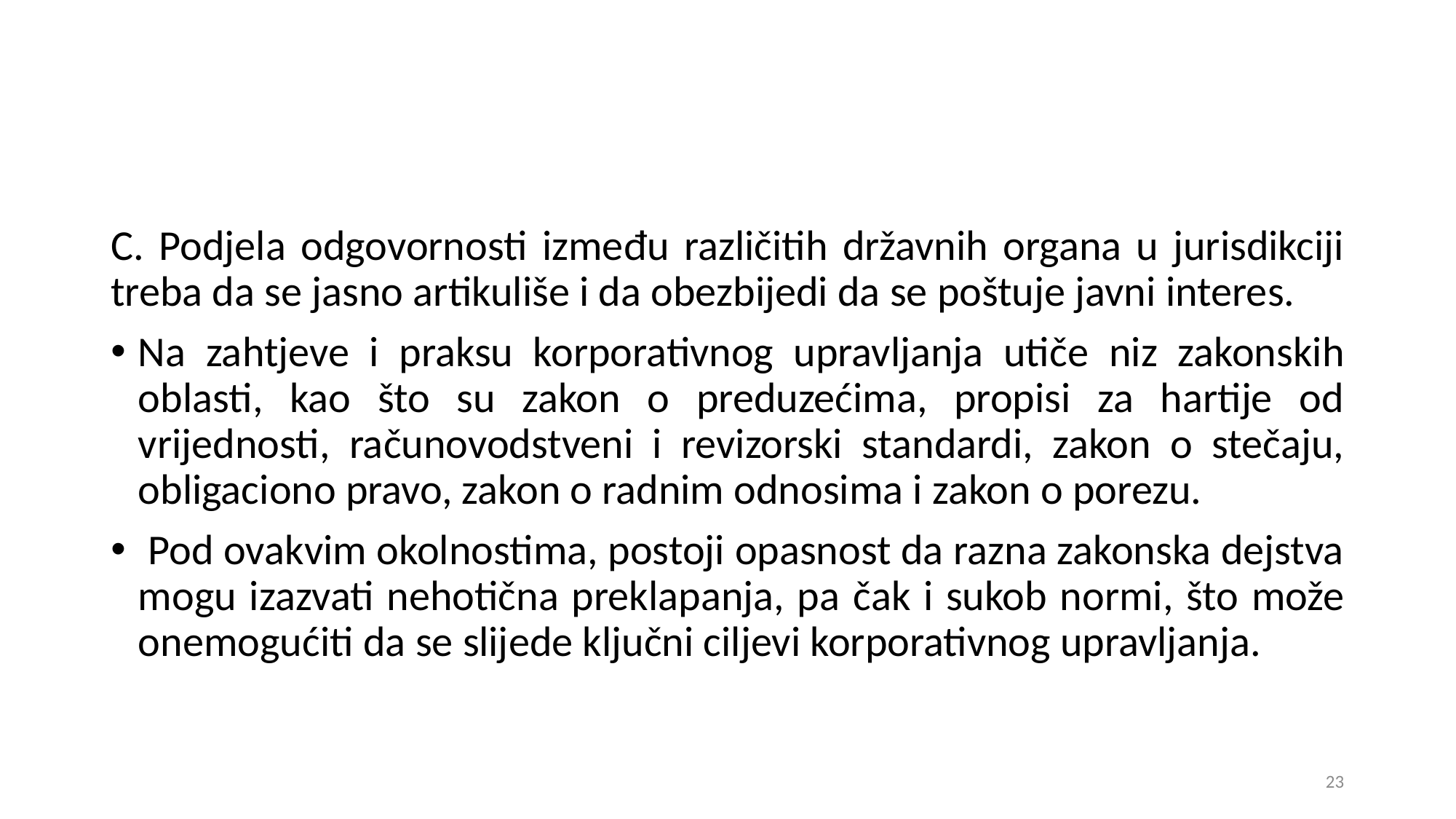

C. Podjela odgovornosti između različitih državnih organa u jurisdikciji treba da se jasno artikuliše i da obezbijedi da se poštuje javni interes.
Na zahtjeve i praksu korporativnog upravljanja utiče niz zakonskih oblasti, kao što su zakon o preduzećima, propisi za hartije od vrijednosti, računovodstveni i revizorski standardi, zakon o stečaju, obligaciono pravo, zakon o radnim odnosima i zakon o porezu.
 Pod ovakvim okolnostima, postoji opasnost da razna zakonska dejstva mogu izazvati nehotična preklapanja, pa čak i sukob normi, što može onemogućiti da se slijede ključni ciljevi korporativnog upravljanja.
23